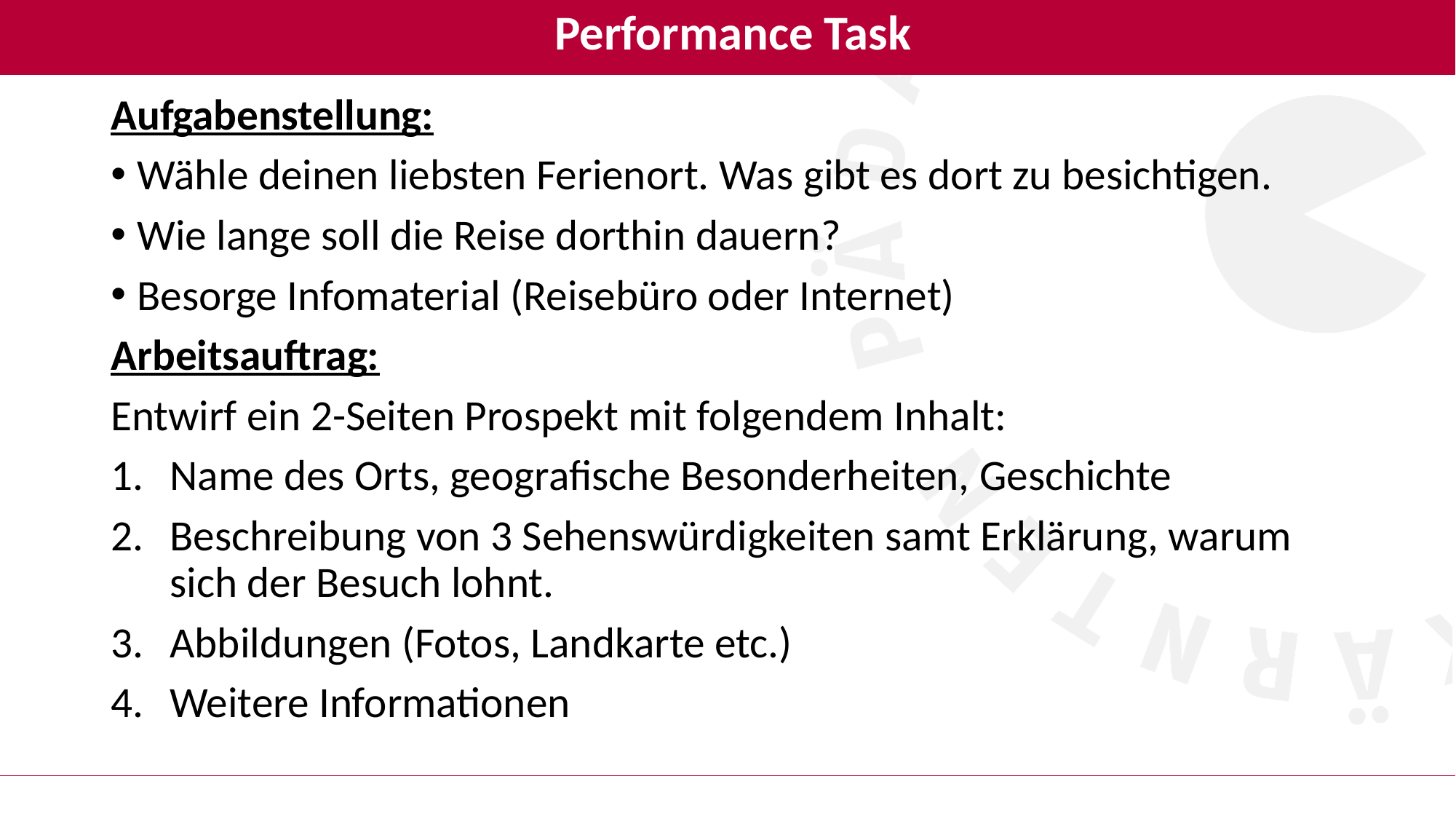

# Performance Task
Aufgabenstellung:
Wähle deinen liebsten Ferienort. Was gibt es dort zu besichtigen.
Wie lange soll die Reise dorthin dauern?
Besorge Infomaterial (Reisebüro oder Internet)
Arbeitsauftrag:
Entwirf ein 2-Seiten Prospekt mit folgendem Inhalt:
Name des Orts, geografische Besonderheiten, Geschichte
Beschreibung von 3 Sehenswürdigkeiten samt Erklärung, warum sich der Besuch lohnt.
Abbildungen (Fotos, Landkarte etc.)
Weitere Informationen